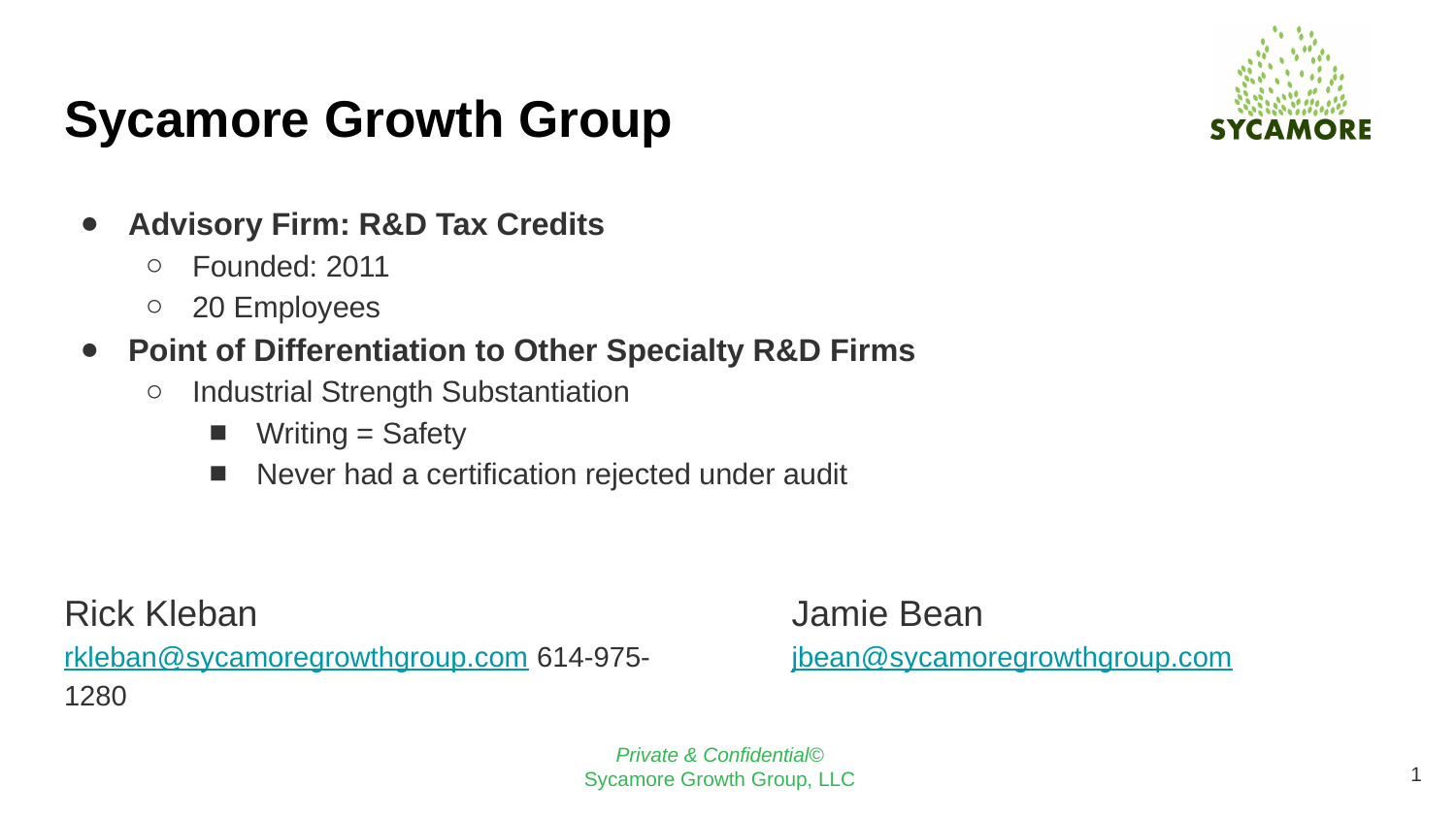

# Sycamore Growth Group
Advisory Firm: R&D Tax Credits
Founded: 2011
20 Employees
Point of Differentiation to Other Specialty R&D Firms
Industrial Strength Substantiation
Writing = Safety
Never had a certification rejected under audit

Rick Kleban rkleban@sycamoregrowthgroup.com 614-975-1280
Jamie Bean jbean@sycamoregrowthgroup.com
1